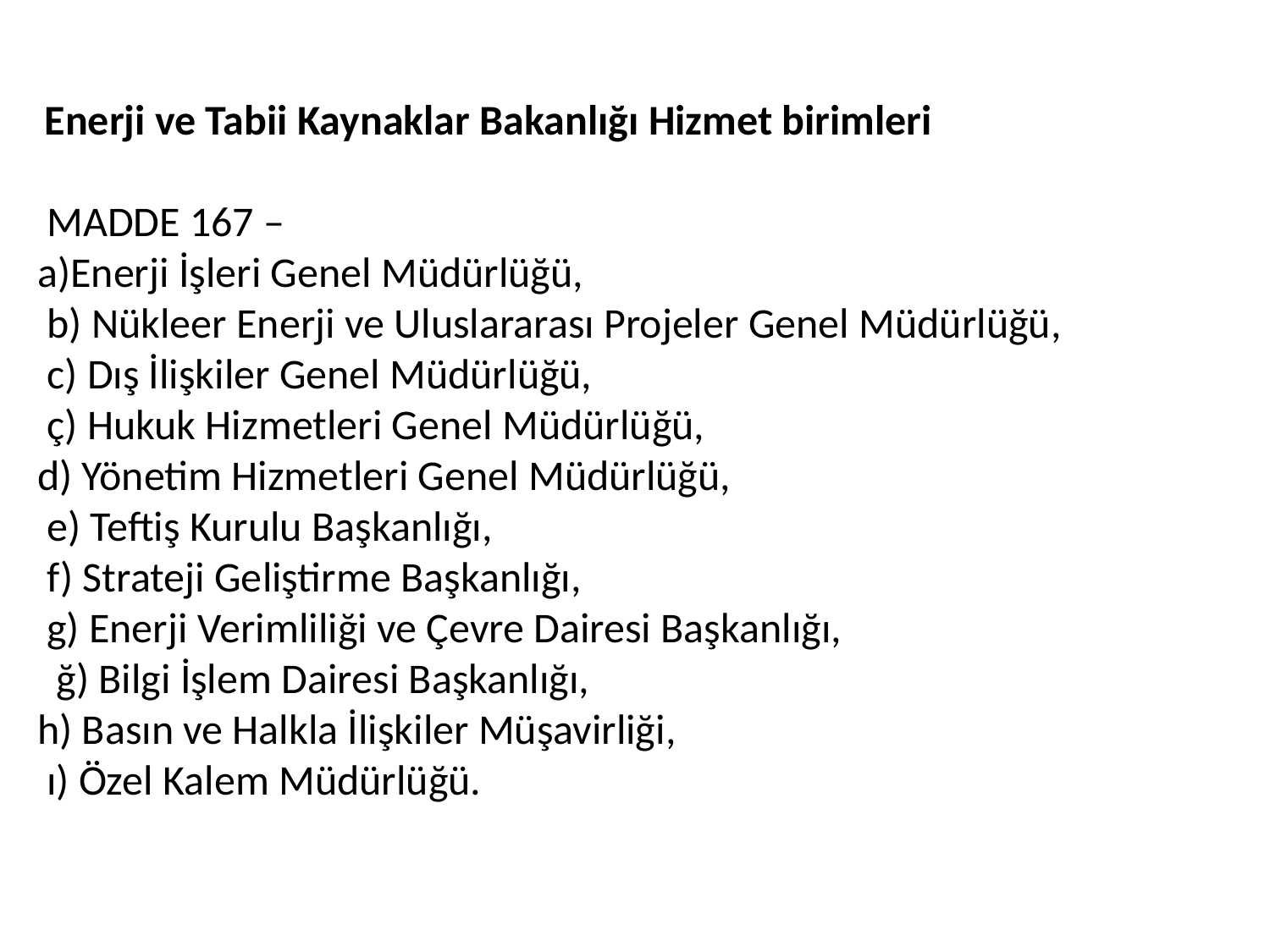

Enerji ve Tabii Kaynaklar Bakanlığı Hizmet birimleri

 MADDE 167 –
a)Enerji İşleri Genel Müdürlüğü,
 b) Nükleer Enerji ve Uluslararası Projeler Genel Müdürlüğü,
 c) Dış İlişkiler Genel Müdürlüğü,
 ç) Hukuk Hizmetleri Genel Müdürlüğü,
d) Yönetim Hizmetleri Genel Müdürlüğü,
 e) Teftiş Kurulu Başkanlığı,
 f) Strateji Geliştirme Başkanlığı,
 g) Enerji Verimliliği ve Çevre Dairesi Başkanlığı,
  ğ) Bilgi İşlem Dairesi Başkanlığı,
h) Basın ve Halkla İlişkiler Müşavirliği,
 ı) Özel Kalem Müdürlüğü.